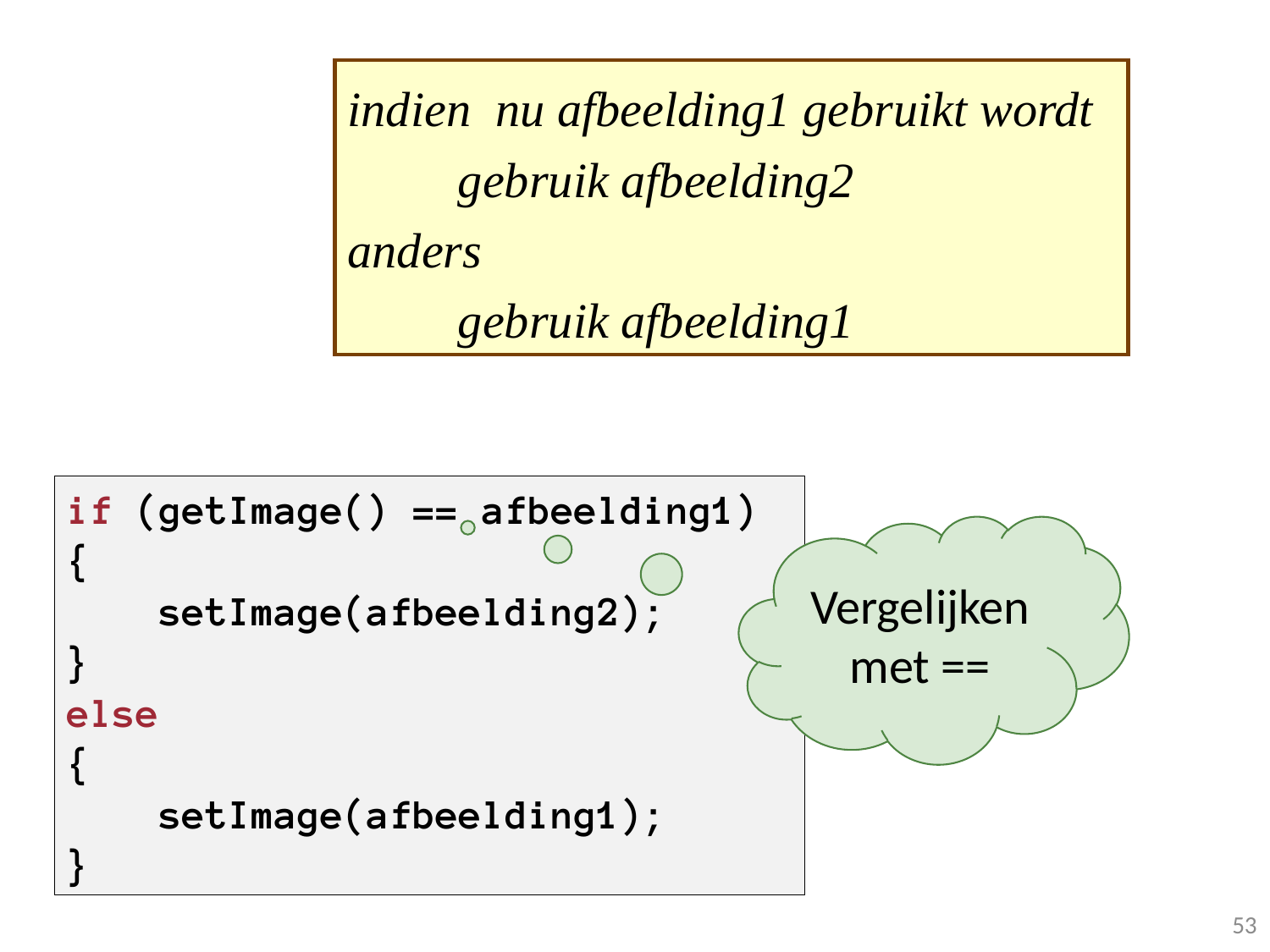

indien  nu afbeelding1 gebruikt wordt
         gebruik afbeelding2
anders
         gebruik afbeelding1
if (getImage() == afbeelding1)
{
    setImage(afbeelding2);
}
else
{
    setImage(afbeelding1);
}
Vergelijken met ==
53